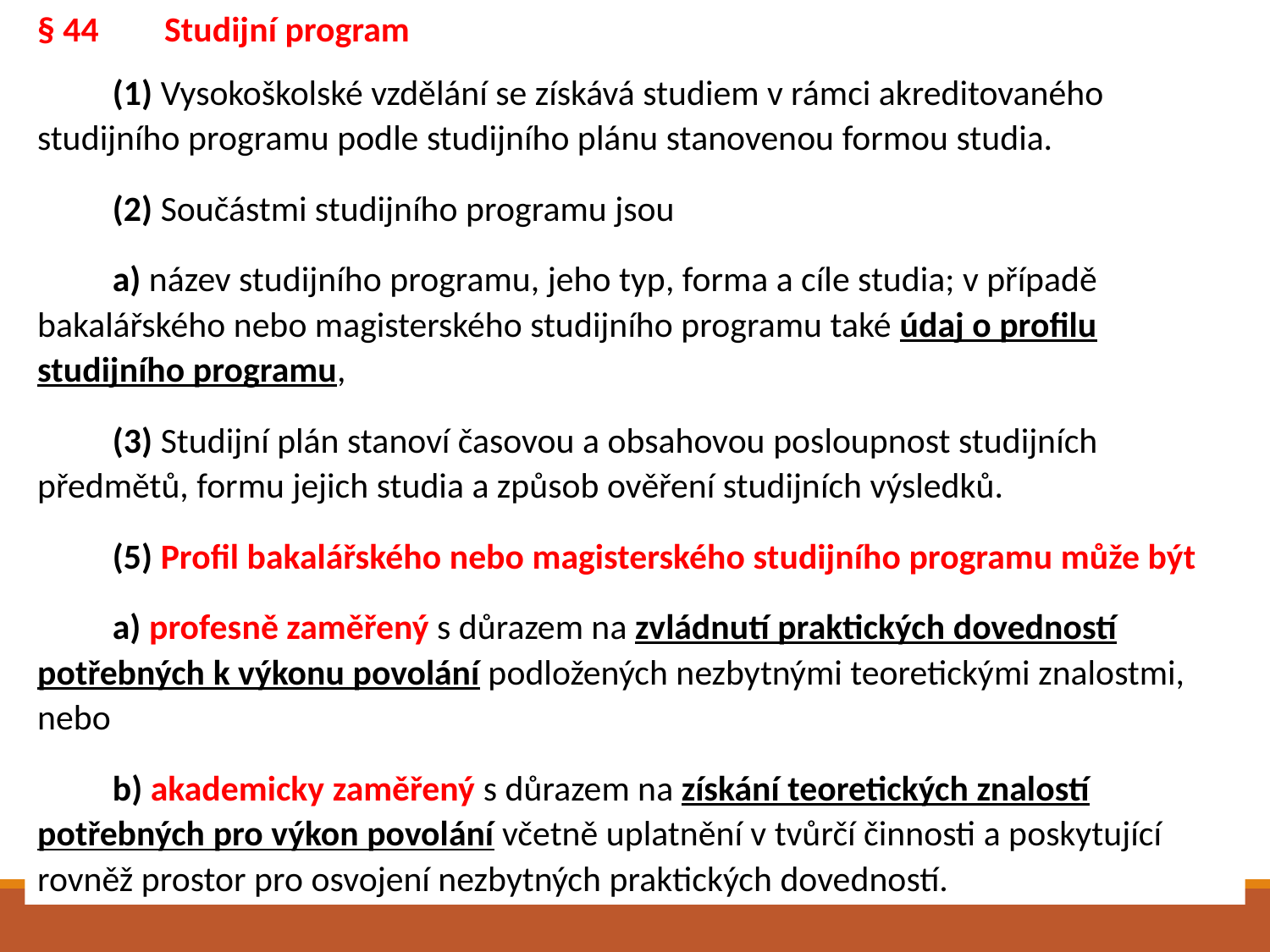

§ 44	Studijní program
	(1) Vysokoškolské vzdělání se získává studiem v rámci akreditovaného studijního programu podle studijního plánu stanovenou formou studia.
	(2) Součástmi studijního programu jsou
	a) název studijního programu, jeho typ, forma a cíle studia; v případě bakalářského nebo magisterského studijního programu také údaj o profilu studijního programu,
	(3) Studijní plán stanoví časovou a obsahovou posloupnost studijních předmětů, formu jejich studia a způsob ověření studijních výsledků.
	(5) Profil bakalářského nebo magisterského studijního programu může být
	a) profesně zaměřený s důrazem na zvládnutí praktických dovedností potřebných k výkonu povolání podložených nezbytnými teoretickými znalostmi, nebo
	b) akademicky zaměřený s důrazem na získání teoretických znalostí potřebných pro výkon povolání včetně uplatnění v tvůrčí činnosti a poskytující rovněž prostor pro osvojení nezbytných praktických dovedností.